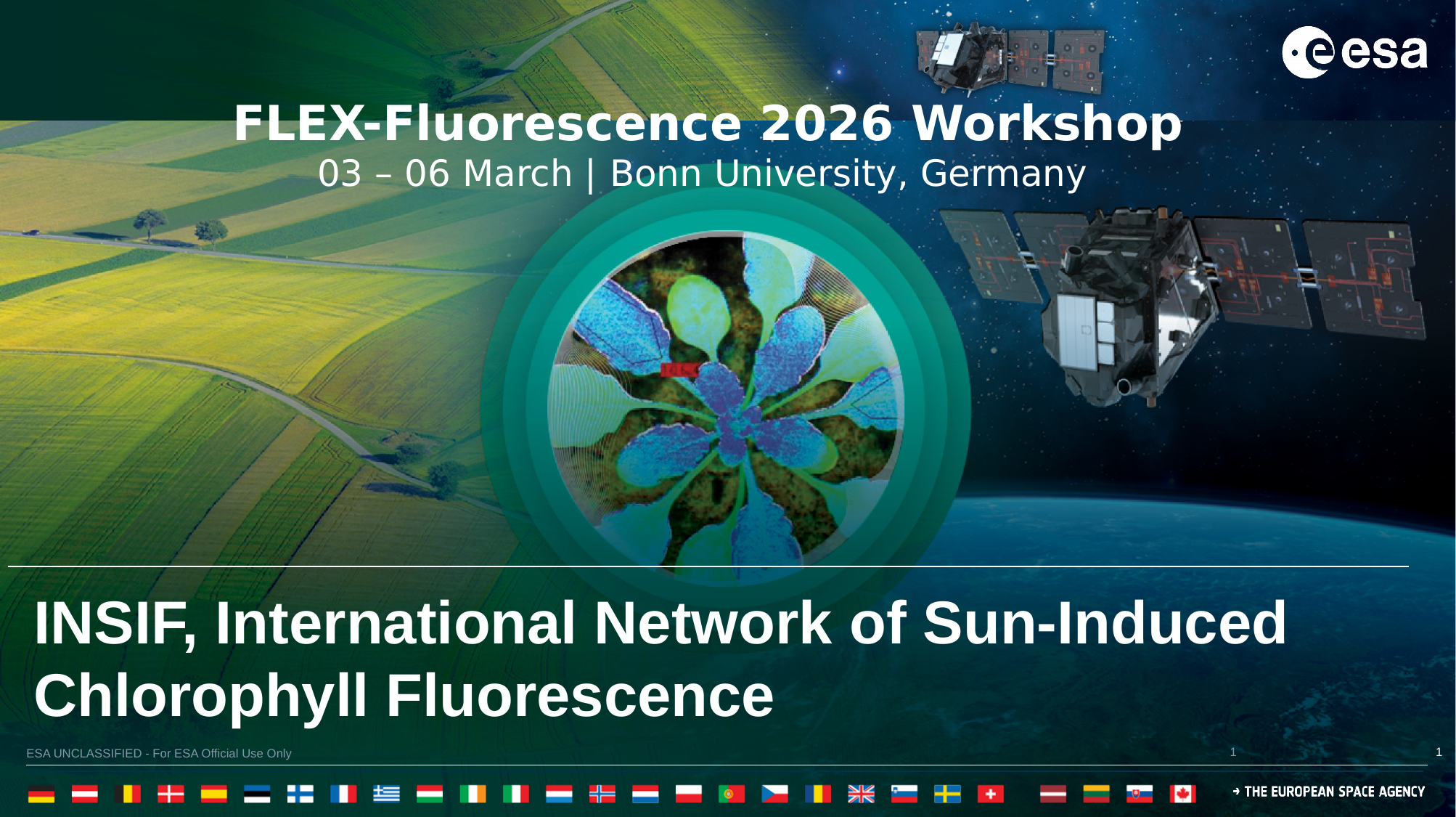

INSIF, International Network of Sun-Induced Chlorophyll Fluorescence